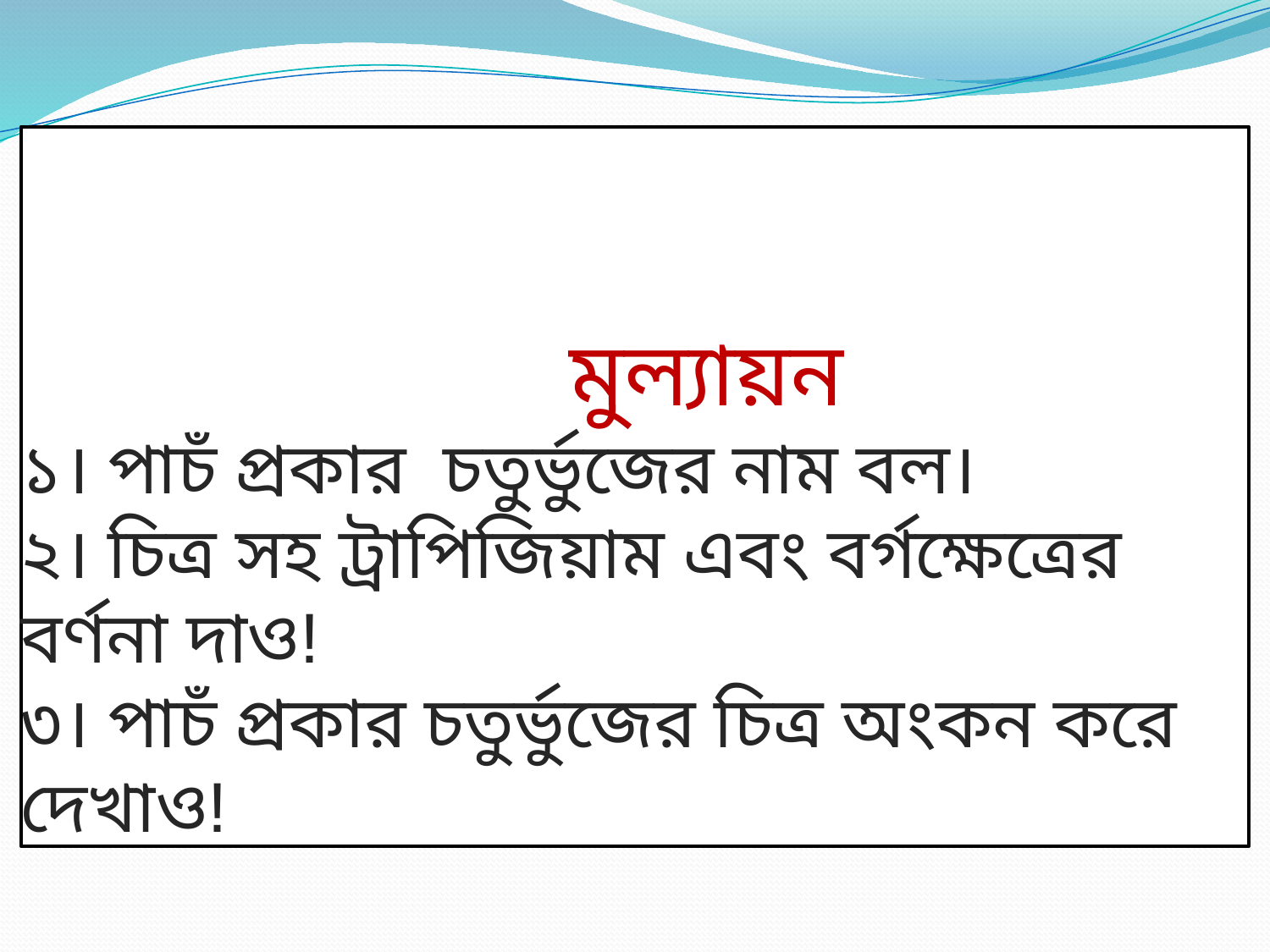

# মুল্যায়ন ১। পাচঁ প্রকার  চতুর্ভুজের নাম বল। ২। চিত্র সহ ট্রাপিজিয়াম এবং বর্গক্ষেত্রের বর্ণনা দাও! ৩। পাচঁ প্রকার চতুর্ভুজের চিত্র অংকন করে  দেখাও!